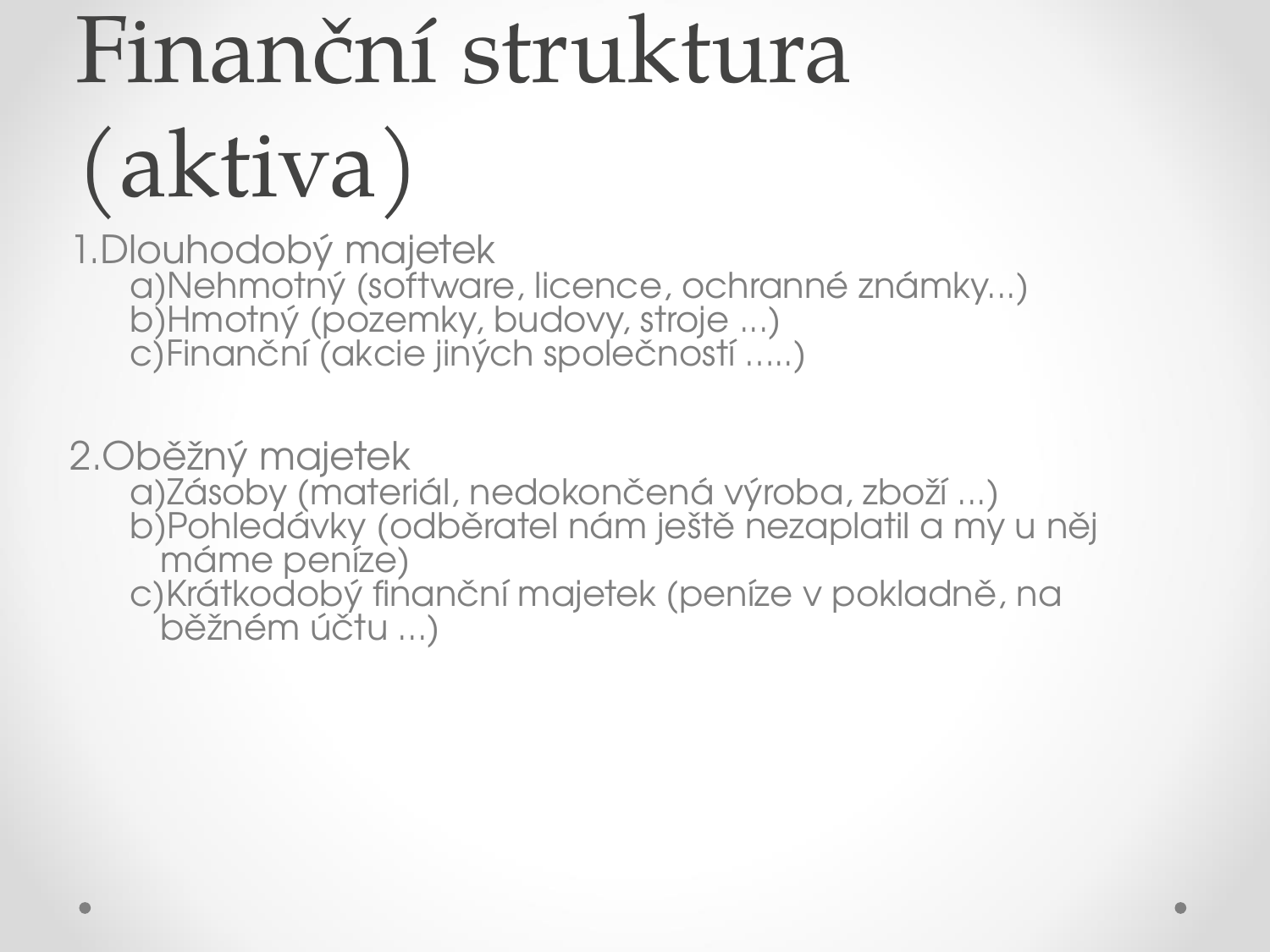

Finanční struktura (aktiva)
Dlouhodobý majetek
Nehmotný (software, licence, ochranné známky...)
Hmotný (pozemky, budovy, stroje ...)
Finanční (akcie jiných společností …..)

Oběžný majetek
Zásoby (materiál, nedokončená výroba, zboží ...)
Pohledávky (odběratel nám ještě nezaplatil a my u něj máme peníze)
Krátkodobý finanční majetek (peníze v pokladně, na běžném účtu ...)